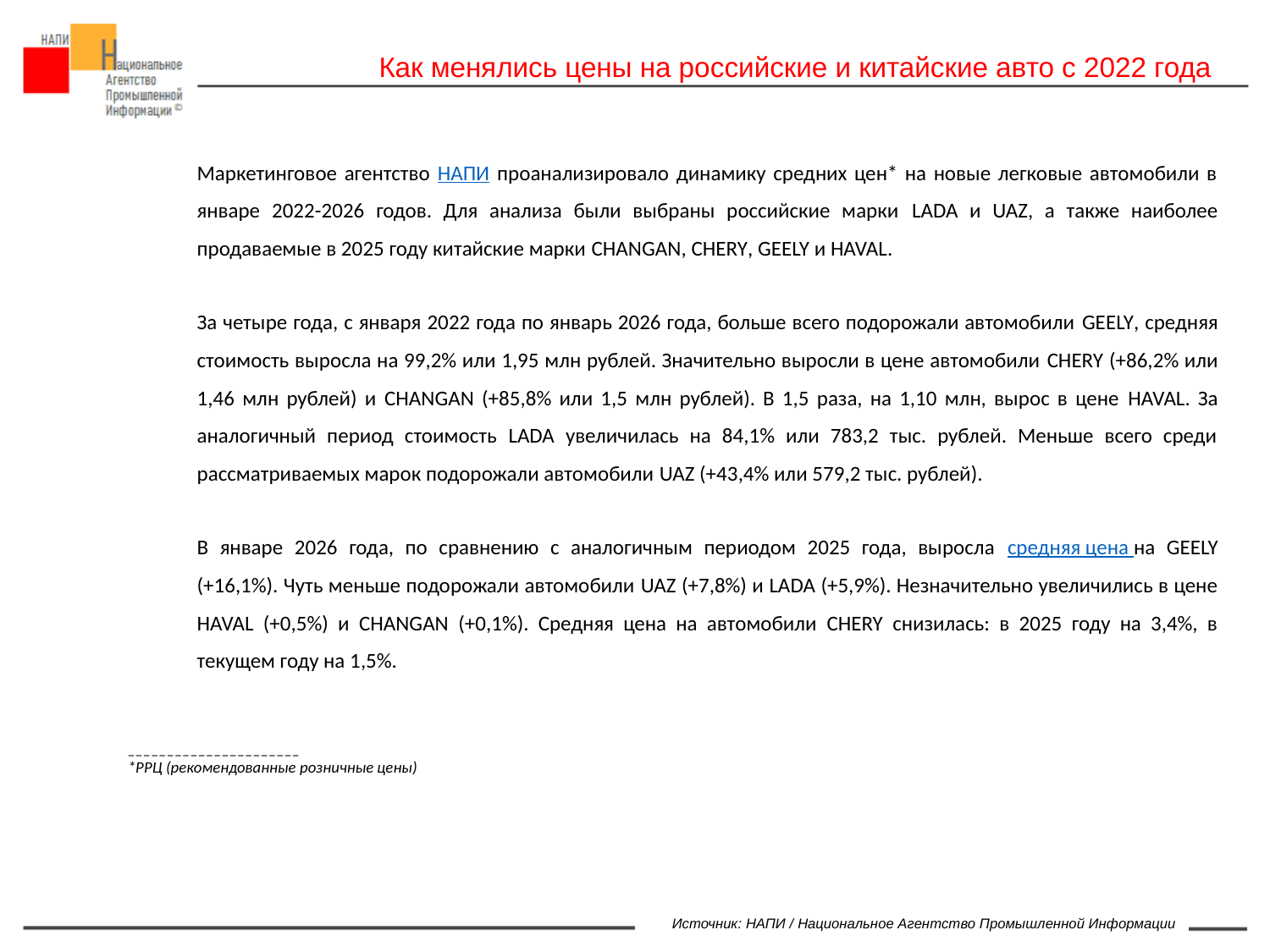

Как менялись цены на российские и китайские авто с 2022 года
Маркетинговое агентство НАПИ проанализировало динамику средних цен* на новые легковые автомобили в январе 2022-2026 годов. Для анализа были выбраны российские марки LADA и UAZ, а также наиболее продаваемые в 2025 году китайские марки CHANGAN, CHERY, GEELY и HAVAL.
За четыре года, с января 2022 года по январь 2026 года, больше всего подорожали автомобили GEELY, средняя стоимость выросла на 99,2% или 1,95 млн рублей. Значительно выросли в цене автомобили CHERY (+86,2% или 1,46 млн рублей) и CHANGAN (+85,8% или 1,5 млн рублей). В 1,5 раза, на 1,10 млн, вырос в цене HAVAL. За аналогичный период стоимость LADA увеличилась на 84,1% или 783,2 тыс. рублей. Меньше всего среди рассматриваемых марок подорожали автомобили UAZ (+43,4% или 579,2 тыс. рублей).
В январе 2026 года, по сравнению с аналогичным периодом 2025 года, выросла средняя цена на GEELY (+16,1%). Чуть меньше подорожали автомобили UAZ (+7,8%) и LADA (+5,9%). Незначительно увеличились в цене HAVAL (+0,5%) и CHANGAN (+0,1%). Средняя цена на автомобили CHERY снизилась: в 2025 году на 3,4%, в текущем году на 1,5%.
______________________
*РРЦ (рекомендованные розничные цены)
Источник: НАПИ / Национальное Агентство Промышленной Информации